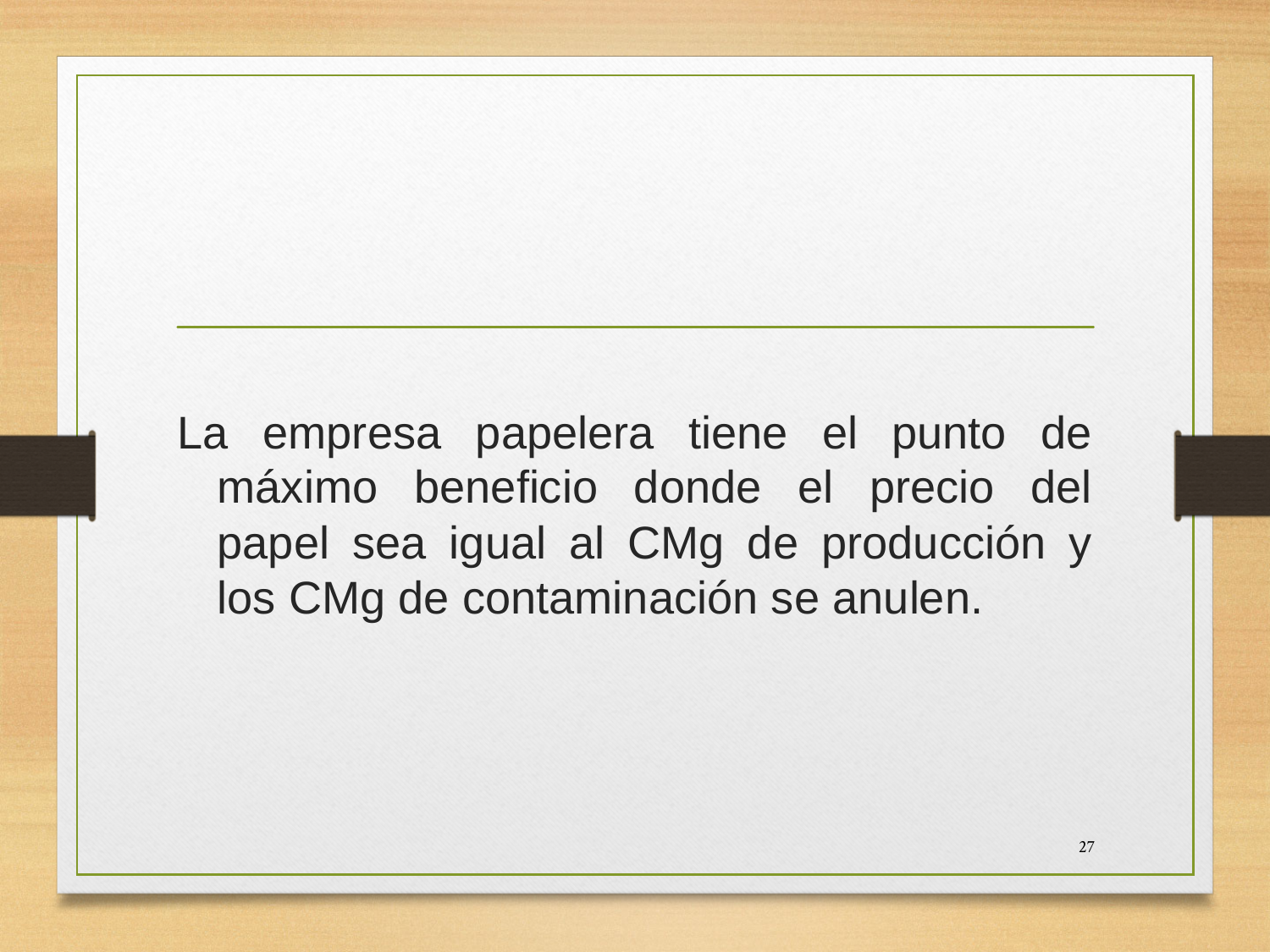

La empresa papelera tiene el punto de máximo beneficio donde el precio del papel sea igual al CMg de producción y los CMg de contaminación se anulen.
27